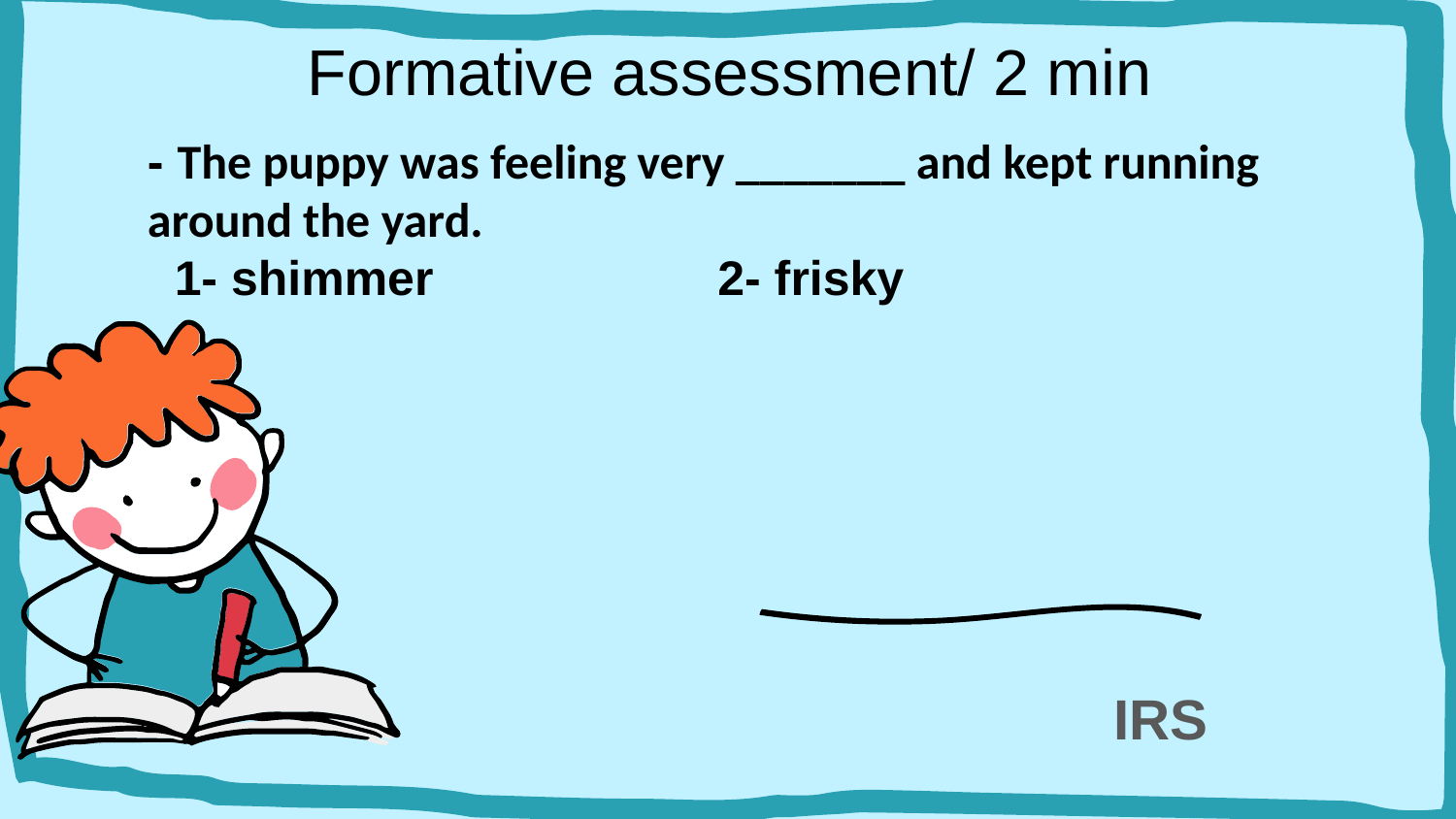

Formative assessment/ 2 min
- The puppy was feeling very _______ and kept running around the yard.
  1- shimmer                     2- frisky

IRS